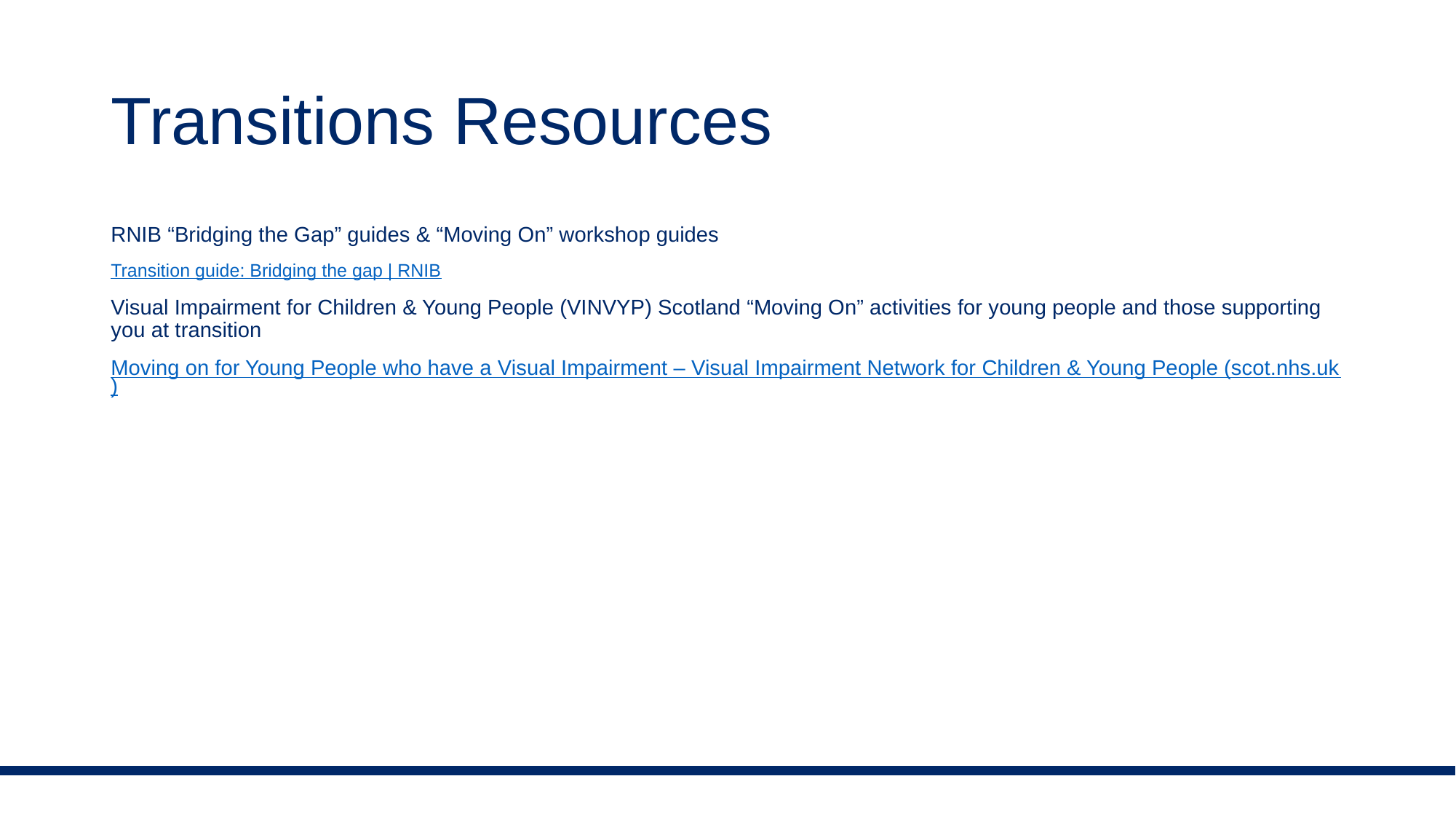

# Transitions Resources
RNIB “Bridging the Gap” guides & “Moving On” workshop guides
Transition guide: Bridging the gap | RNIB
Visual Impairment for Children & Young People (VINVYP) Scotland “Moving On” activities for young people and those supporting you at transition
Moving on for Young People who have a Visual Impairment – Visual Impairment Network for Children & Young People (scot.nhs.uk)